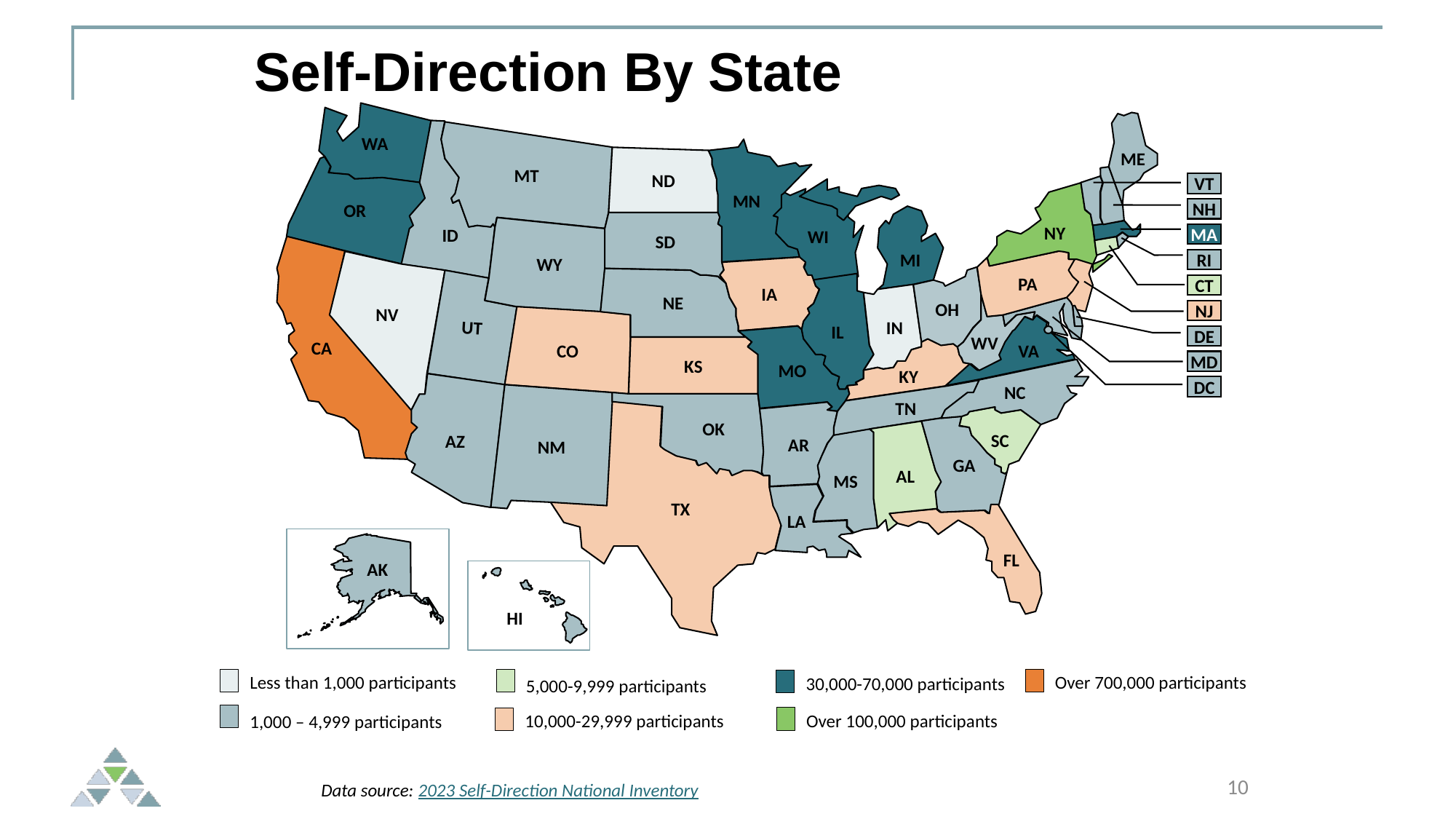

# Self-Direction By State

WA

ME

MT

ND
VT

MN
NH
OR

MA
 ID
WI

SD

RI

MI
WY

CT
PA

IA
NE

OH
NJ
NV

UT
 IN
IL
DE

WV
CA

CO
VA

MD
KS
MO

KY

DC

NC

TN

OK

AZ
SC
AR
NM
GA
AL
MS

TX

FL
HI

AK

NY
LA

Over 700,000 participants
Less than 1,000 participants
30,000-70,000 participants

5,000-9,999 participants

10,000-29,999 participants
1,000 – 4,999 participants

Over 100,000 participants
Data source: 2023 Self-Direction National Inventory

10